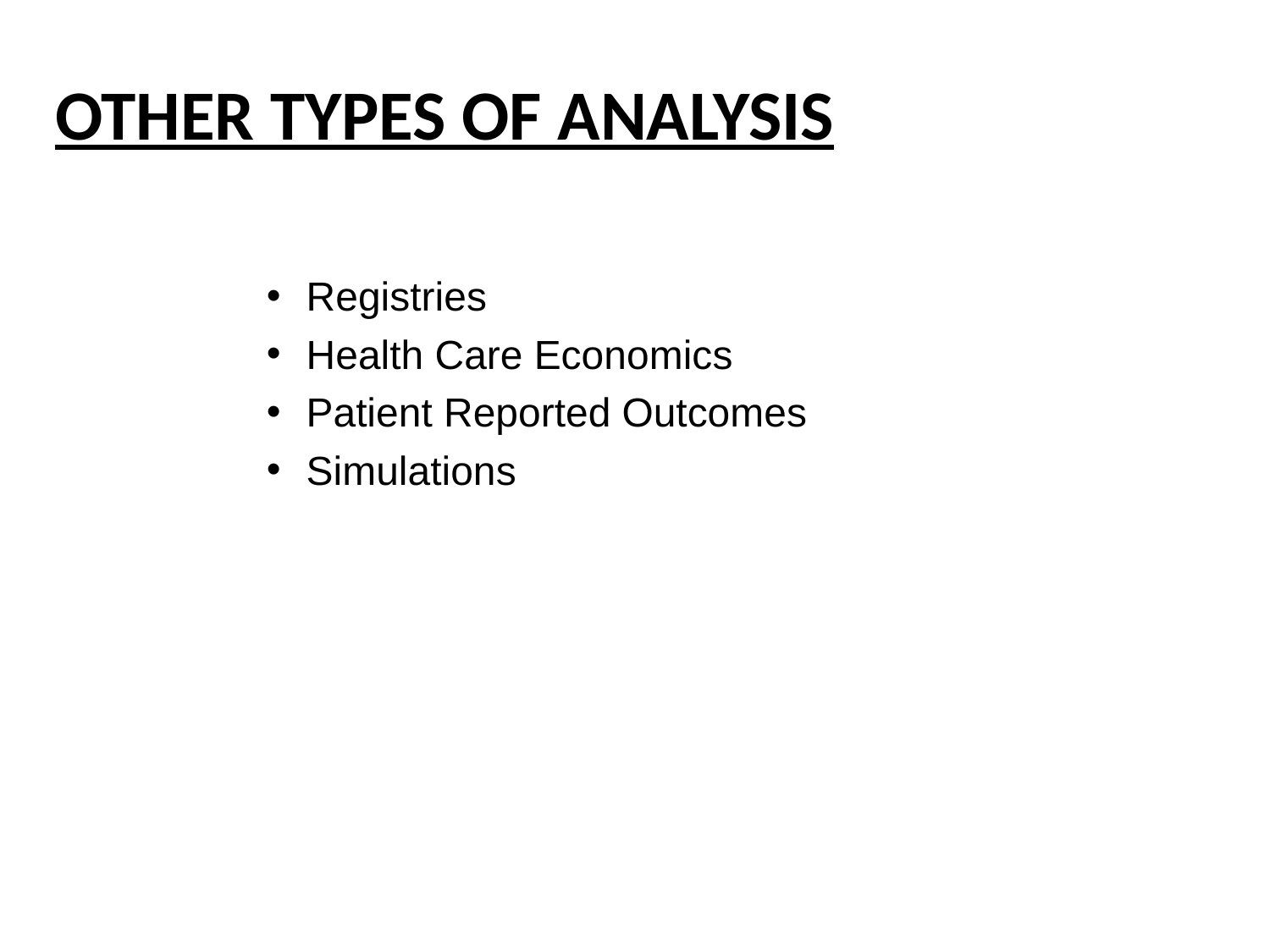

Other Types of Analysis
Registries
Health Care Economics
Patient Reported Outcomes
Simulations